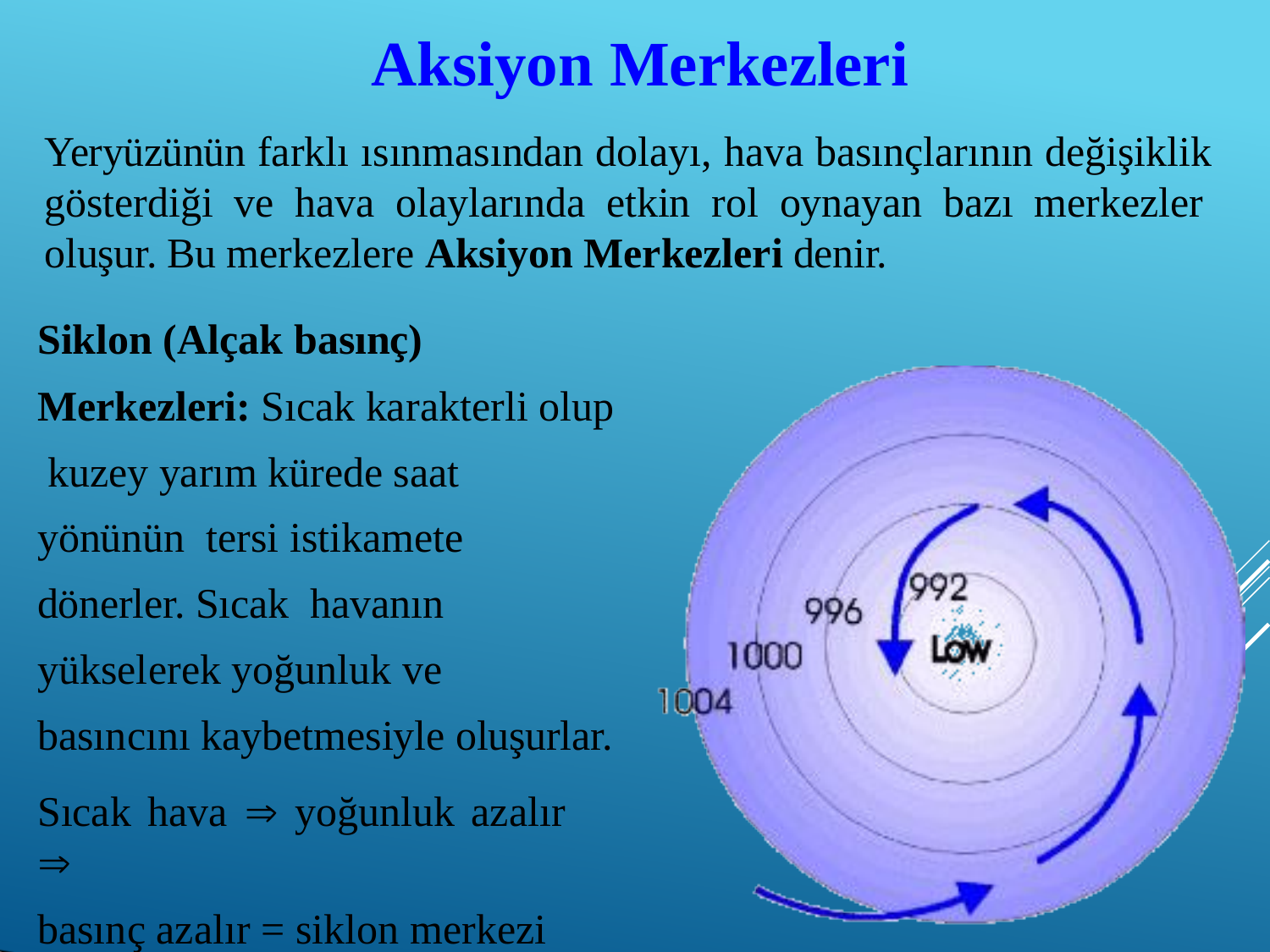

# Aksiyon Merkezleri
Yeryüzünün farklı ısınmasından dolayı, hava basınçlarının değişiklik  gösterdiği ve hava olaylarında etkin rol oynayan bazı merkezler  oluşur. Bu merkezlere Aksiyon Merkezleri denir.
Siklon (Alçak basınç)  Merkezleri: Sıcak karakterli olup  kuzey yarım kürede saat yönünün  tersi istikamete dönerler. Sıcak  havanın yükselerek yoğunluk ve  basıncını kaybetmesiyle oluşurlar.
Sıcak hava ⇒ yoğunluk azalır ⇒
basınç azalır = siklon merkezi